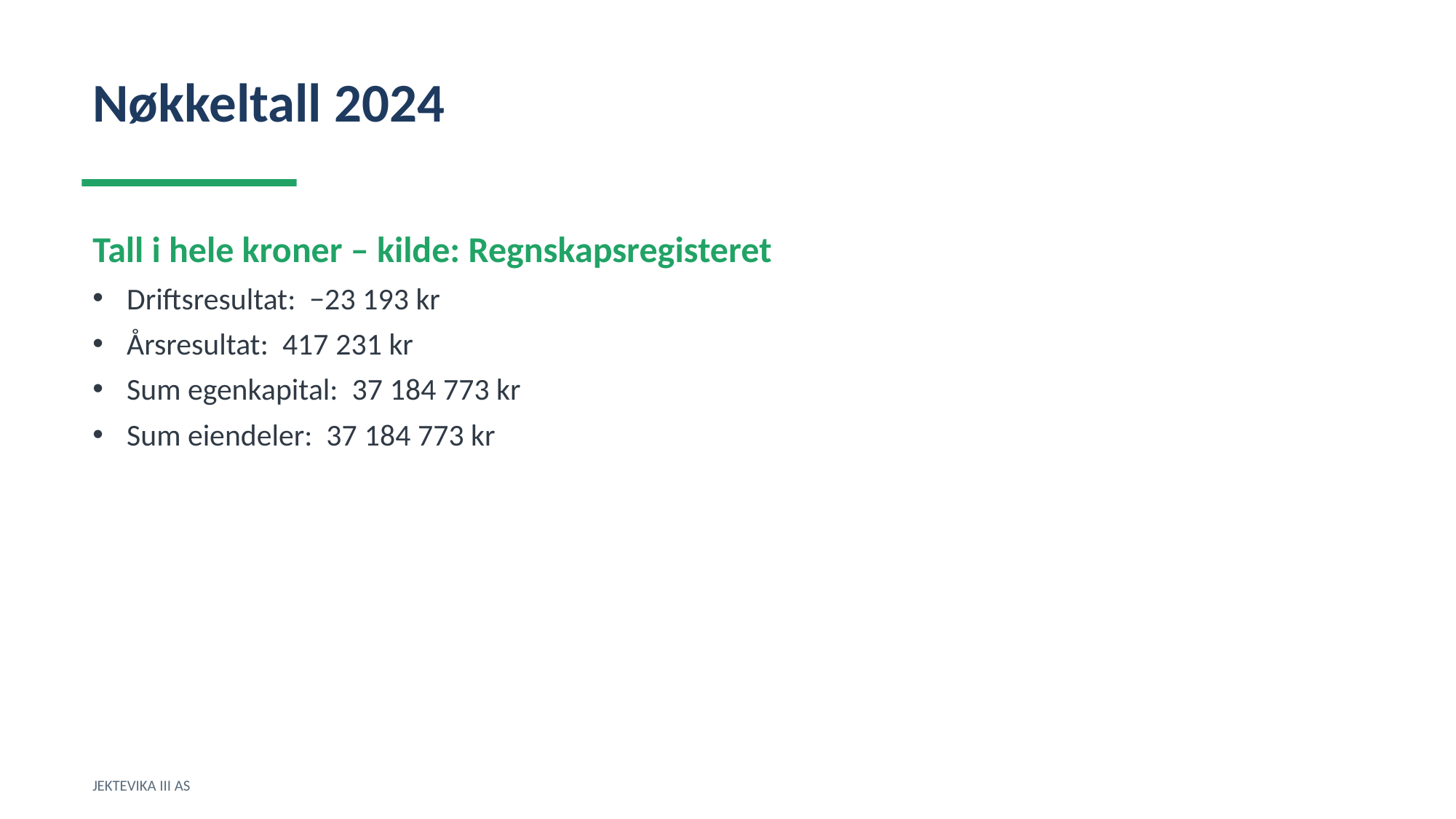

Nøkkeltall 2024

Tall i hele kroner – kilde: Regnskapsregisteret
Driftsresultat:  −23 193 kr
Årsresultat:  417 231 kr
Sum egenkapital:  37 184 773 kr
Sum eiendeler:  37 184 773 kr
JEKTEVIKA III AS